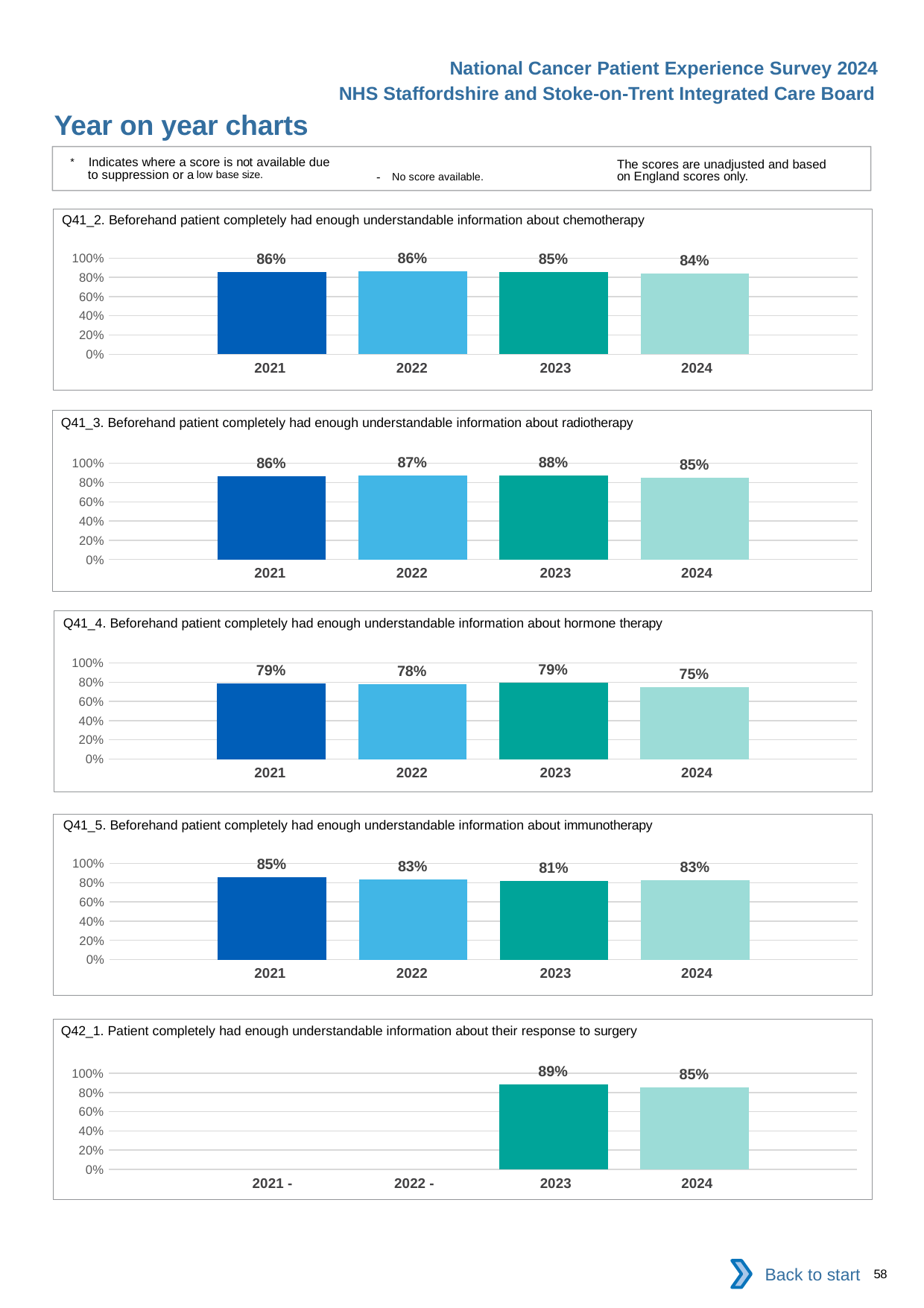

National Cancer Patient Experience Survey 2024
NHS Staffordshire and Stoke-on-Trent Integrated Care Board
Year on year charts

*  Indicates where a score is not available due to suppression or a low base size.
The scores are unadjusted and based on England scores only.
- No score available.
Q41_2. Beforehand patient completely had enough understandable information about chemotherapy

### Chart

| Category | 2021 | 2022 | 2023 | 2024 |
|---|---|---|---|---|
| Category 1 | 0.8551351 | 0.864 | 0.8536854 | 0.8393904 |
| 2021 | 2022 | 2023 | 2024 |
| --- | --- | --- | --- |
Q41_3. Beforehand patient completely had enough understandable information about radiotherapy

### Chart

| Category | 2021 | 2022 | 2023 | 2024 |
|---|---|---|---|---|
| Category 1 | 0.8649789 | 0.873913 | 0.8758465 | 0.8493827 |
| 2021 | 2022 | 2023 | 2024 |
| --- | --- | --- | --- |
Q41_4. Beforehand patient completely had enough understandable information about hormone therapy

### Chart

| Category | 2021 | 2022 | 2023 | 2024 |
|---|---|---|---|---|
| Category 1 | 0.7884615 | 0.7757353 | 0.7918367 | 0.748954 |
| 2021 | 2022 | 2023 | 2024 |
| --- | --- | --- | --- |
Q41_5. Beforehand patient completely had enough understandable information about immunotherapy

### Chart

| Category | 2021 | 2022 | 2023 | 2024 |
|---|---|---|---|---|
| Category 1 | 0.8537736 | 0.8333333 | 0.814978 | 0.8286853 |
| 2021 | 2022 | 2023 | 2024 |
| --- | --- | --- | --- |
Q42_1. Patient completely had enough understandable information about their response to surgery

### Chart

| Category | 2021 | 2022 | 2023 | 2024 |
|---|---|---|---|---|
| Category 1 | None | None | 0.885101 | 0.8526841 |
| 2021 - | 2022 - | 2023 | 2024 |
| --- | --- | --- | --- |
Back to start

58